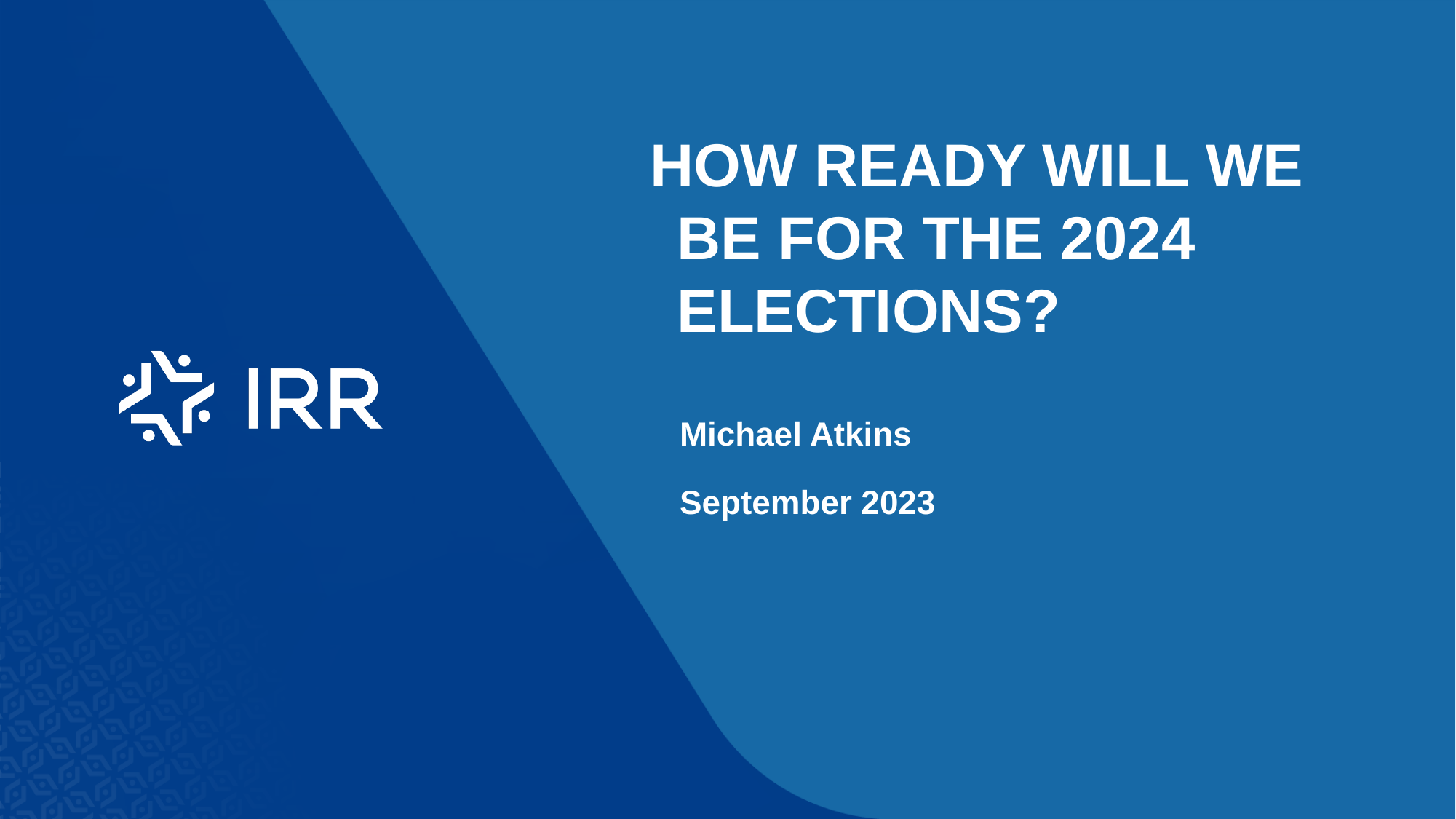

# How Ready Will we be for the 2024 Elections?
Michael Atkins
September 2023